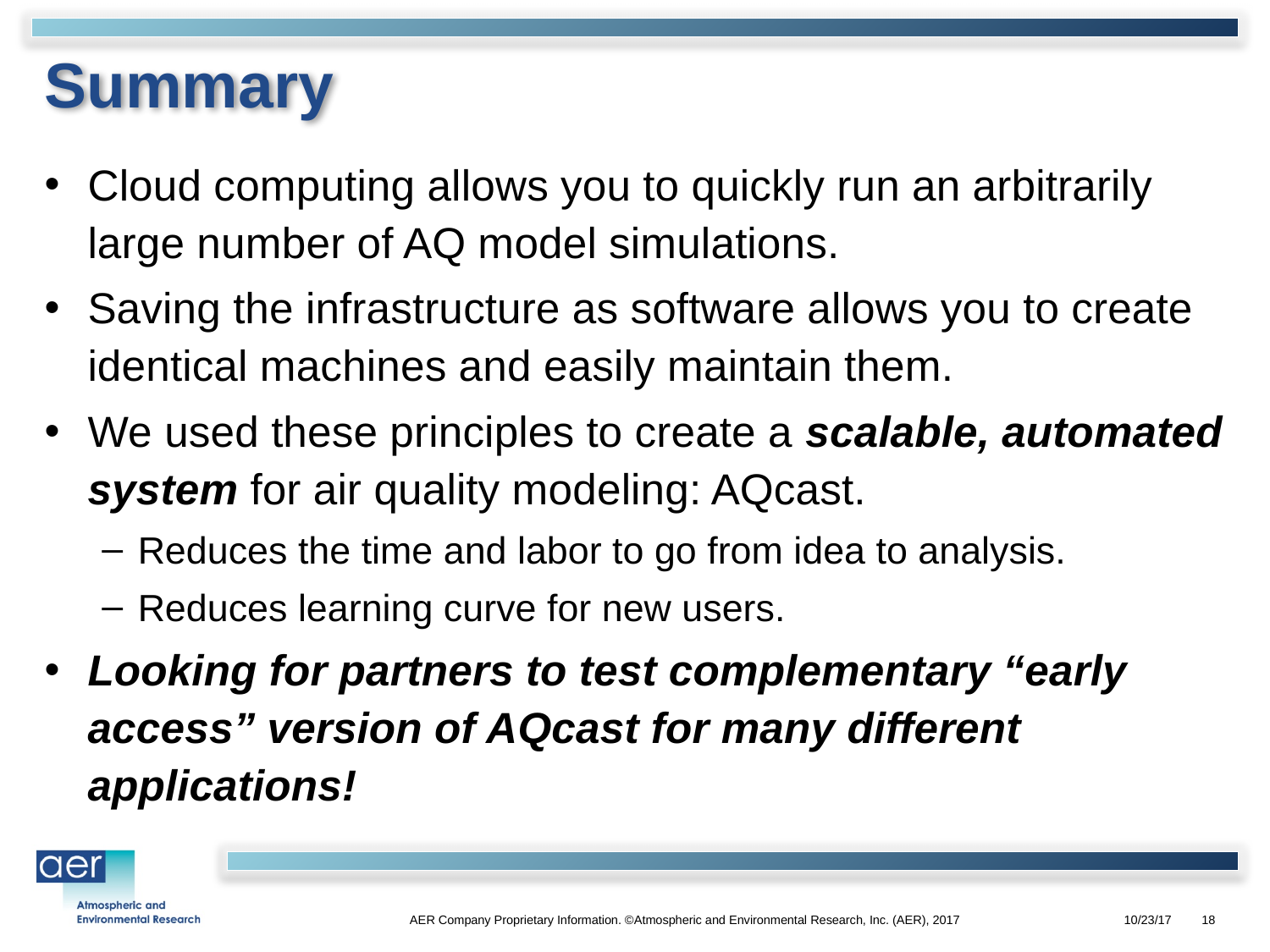

# Summary
Cloud computing allows you to quickly run an arbitrarily large number of AQ model simulations.
Saving the infrastructure as software allows you to create identical machines and easily maintain them.
We used these principles to create a scalable, automated system for air quality modeling: AQcast.
Reduces the time and labor to go from idea to analysis.
Reduces learning curve for new users.
Looking for partners to test complementary “early access” version of AQcast for many different applications!